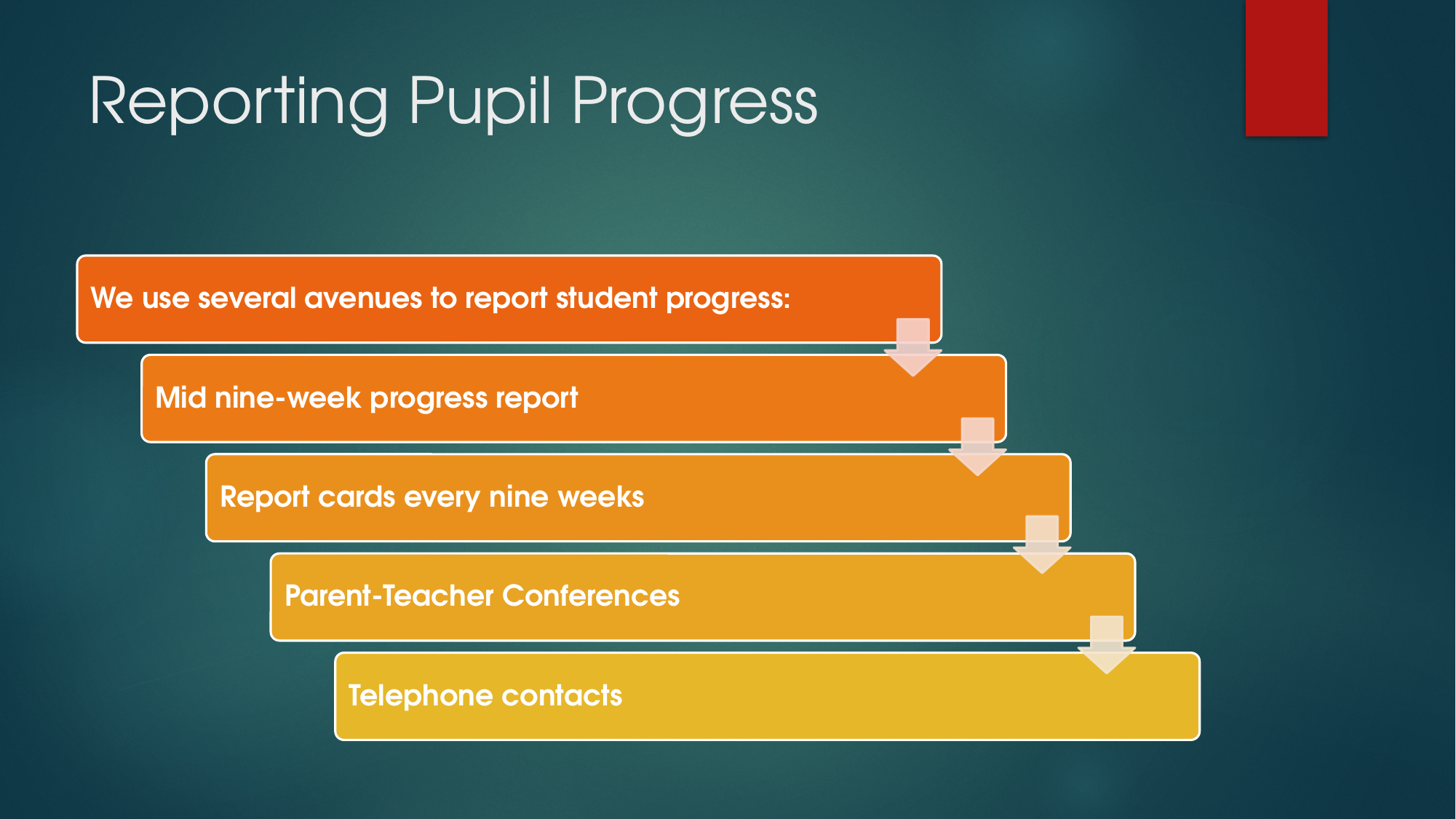

# Reporting Pupil Progress
We use several avenues to report student progress:
Mid nine-week progress report
Report cards every nine weeks
Parent-Teacher Conferences
Telephone contacts